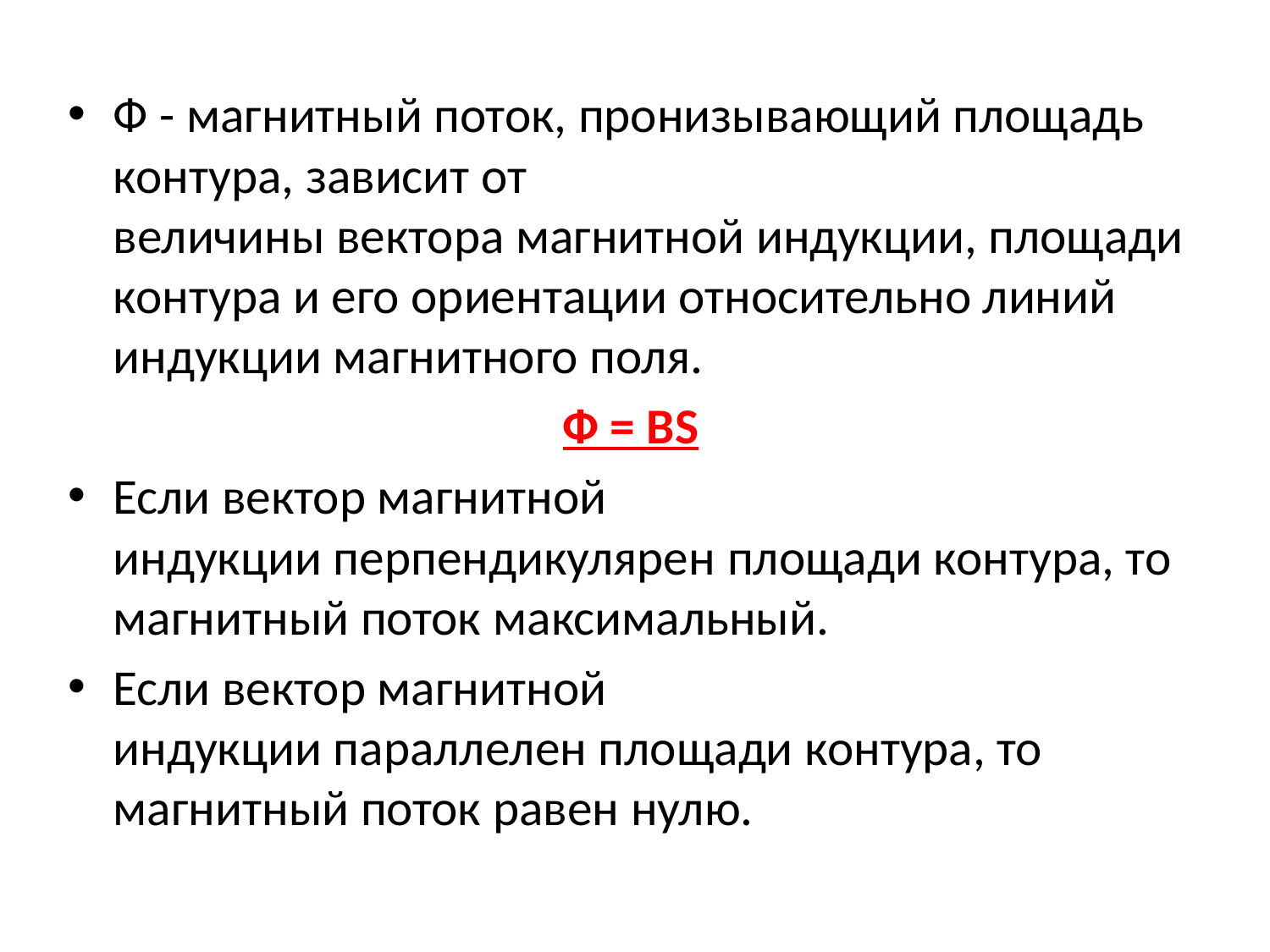

Ф - магнитный поток, пронизывающий площадь контура, зависит от
величины вектора магнитной индукции, площади контура и его ориентации относительно линий индукции магнитного поля.
Ф = ВS
Если вектор магнитной индукции перпендикулярен площади контура, то магнитный поток максимальный.
Если вектор магнитной индукции параллелен площади контура, то магнитный поток равен нулю.